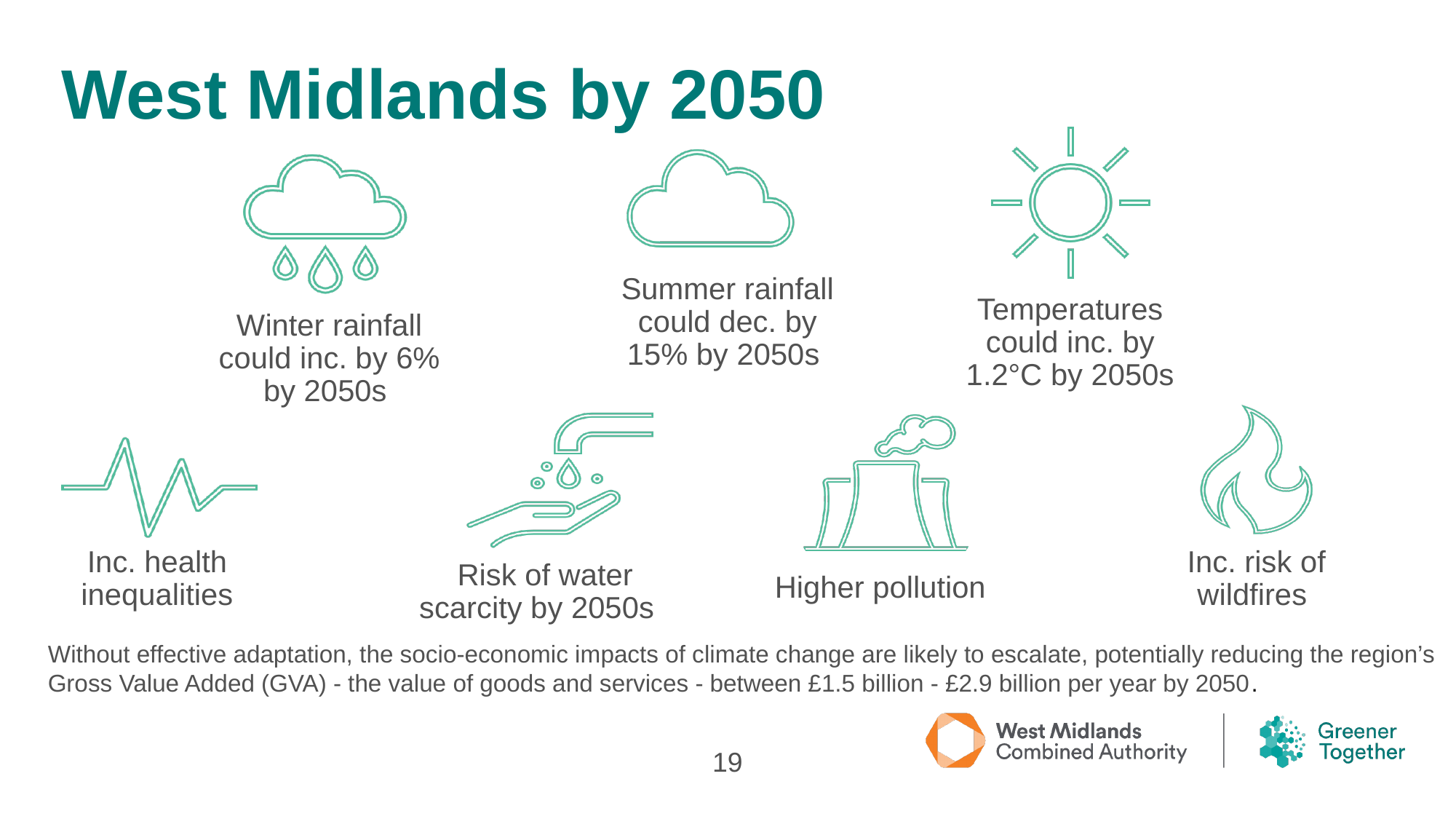

# West Midlands by 2050

Temperatures could inc. by 1.2°C by 2050s

Winter rainfall could inc. by 6% by 2050s

Summer rainfall could dec. by 15% by 2050s

Risk of water scarcity by 2050s

Inc. risk of wildfires

Higher pollution

Inc. health inequalities
Without effective adaptation, the socio-economic impacts of climate change are likely to escalate, potentially reducing the region’s Gross Value Added (GVA) - the value of goods and services - between £1.5 billion - £2.9 billion per year by 2050.